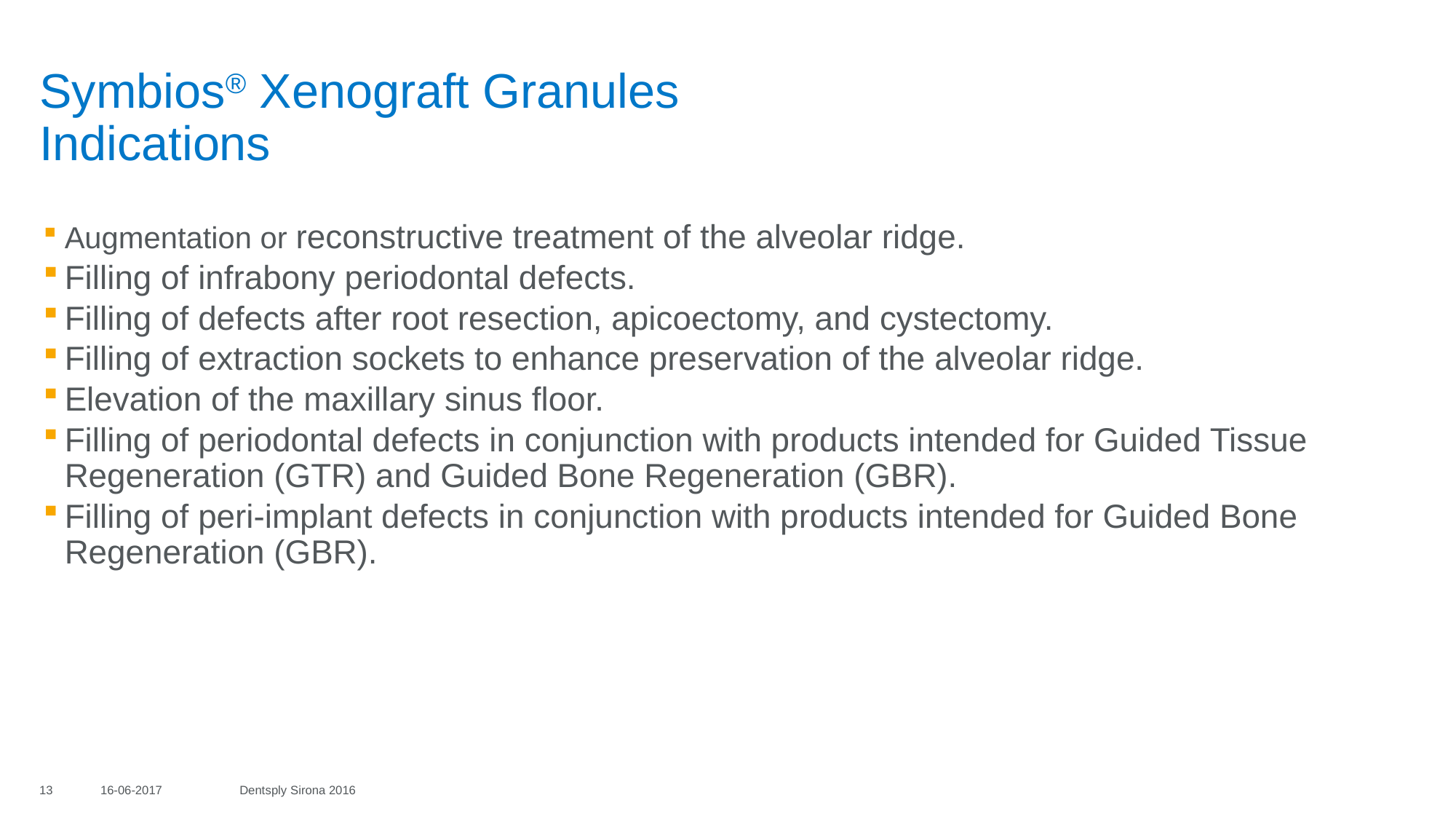

# Symbios® Xenograft Granules Indications
Augmentation or reconstructive treatment of the alveolar ridge.
Filling of infrabony periodontal defects.
Filling of defects after root resection, apicoectomy, and cystectomy.
Filling of extraction sockets to enhance preservation of the alveolar ridge.
Elevation of the maxillary sinus floor.
Filling of periodontal defects in conjunction with products intended for Guided Tissue Regeneration (GTR) and Guided Bone Regeneration (GBR).
Filling of peri-implant defects in conjunction with products intended for Guided Bone Regeneration (GBR).

13
16-06-2017
Dentsply Sirona 2016